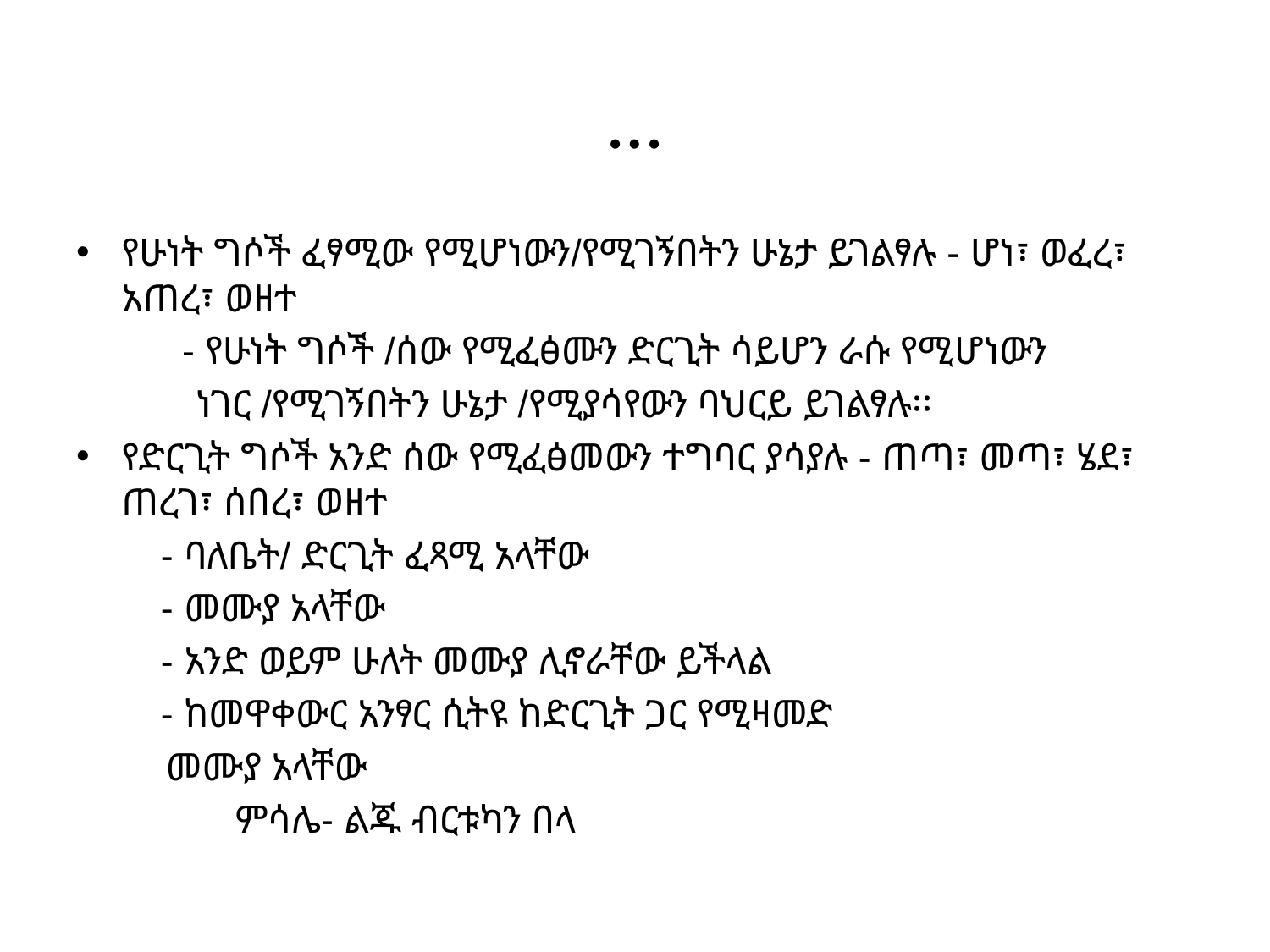

# …
የሁነት ግሶች ፈፃሚው የሚሆነውን/የሚገኝበትን ሁኔታ ይገልፃሉ - ሆነ፣ ወፈረ፣ አጠረ፣ ወዘተ
          - የሁነት ግሶች /ሰው የሚፈፅሙን ድርጊት ሳይሆን ራሱ የሚሆነውን
            ነገር /የሚገኝበትን ሁኔታ /የሚያሳየውን ባህርይ ይገልፃሉ፡፡
የድርጊት ግሶች አንድ ሰው የሚፈፅመውን ተግባር ያሳያሉ - ጠጣ፣ መጣ፣ ሄደ፣ ጠረገ፣ ሰበረ፣ ወዘተ
        - ባለቤት/ ድርጊት ፈጻሚ አላቸው
        - መሙያ አላቸው
        - አንድ ወይም ሁለት መሙያ ሊኖራቸው ይችላል
        - ከመዋቀውር አንፃር ሲትዩ ከድርጊት ጋር የሚዛመድ
         መሙያ አላቸው
                ምሳሌ- ልጁ ብርቱካን በላ